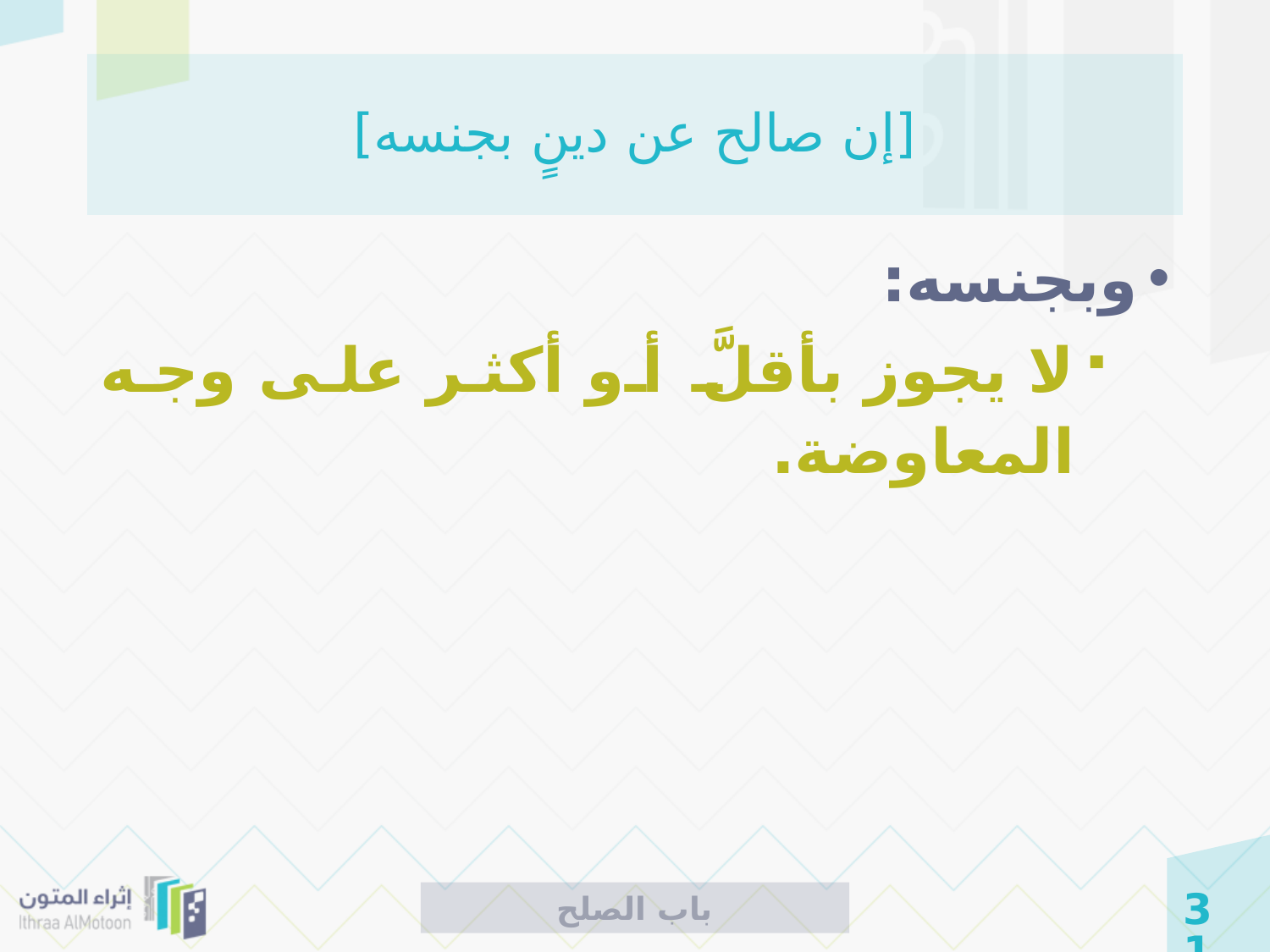

# [إن صالح عن دينٍ بجنسه]
وبجنسه:
لا يجوز بأقلَّ أو أكثر على وجه المعاوضة.

باب الصلح